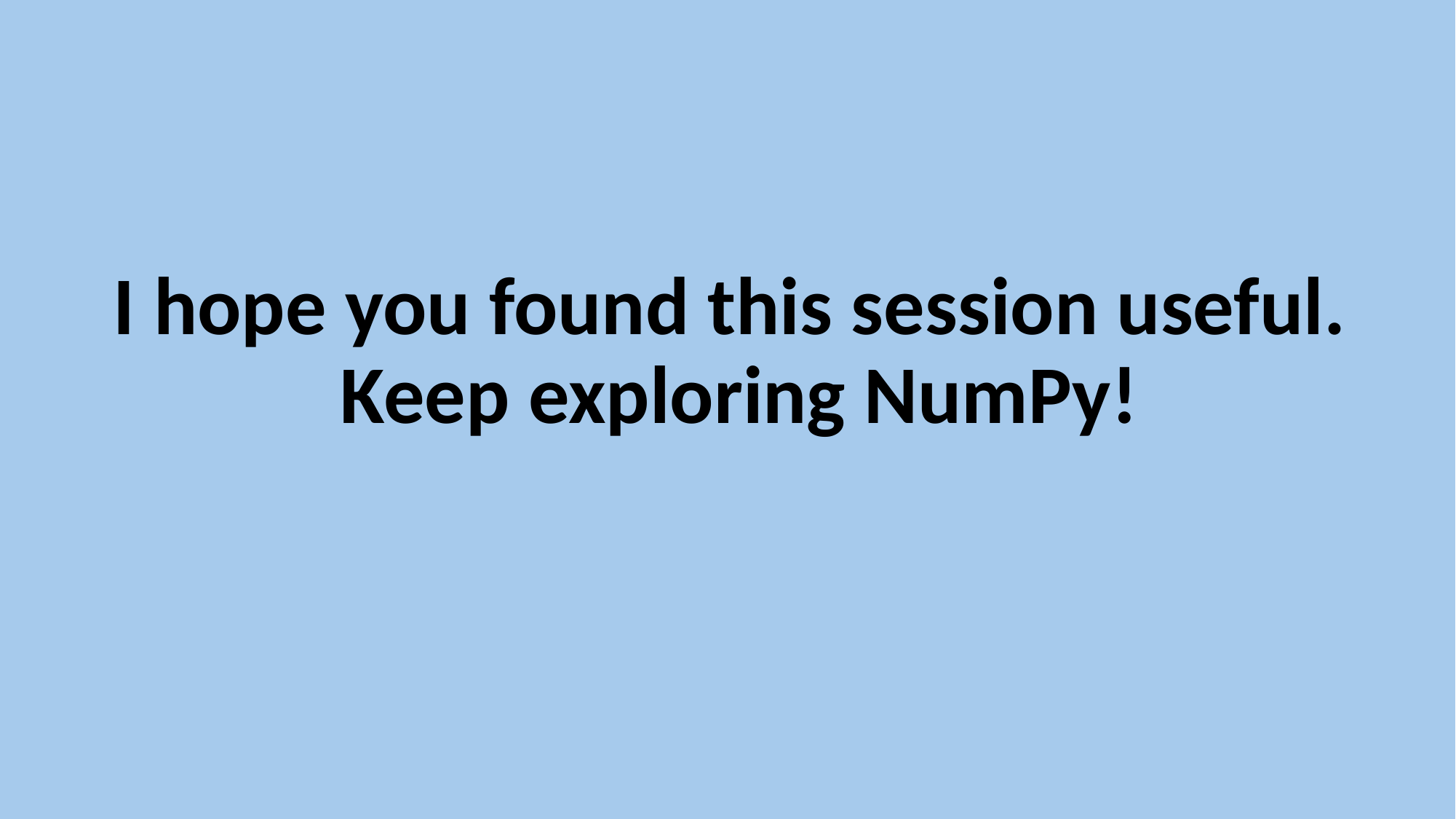

# I hope you found this session useful. Keep exploring NumPy!